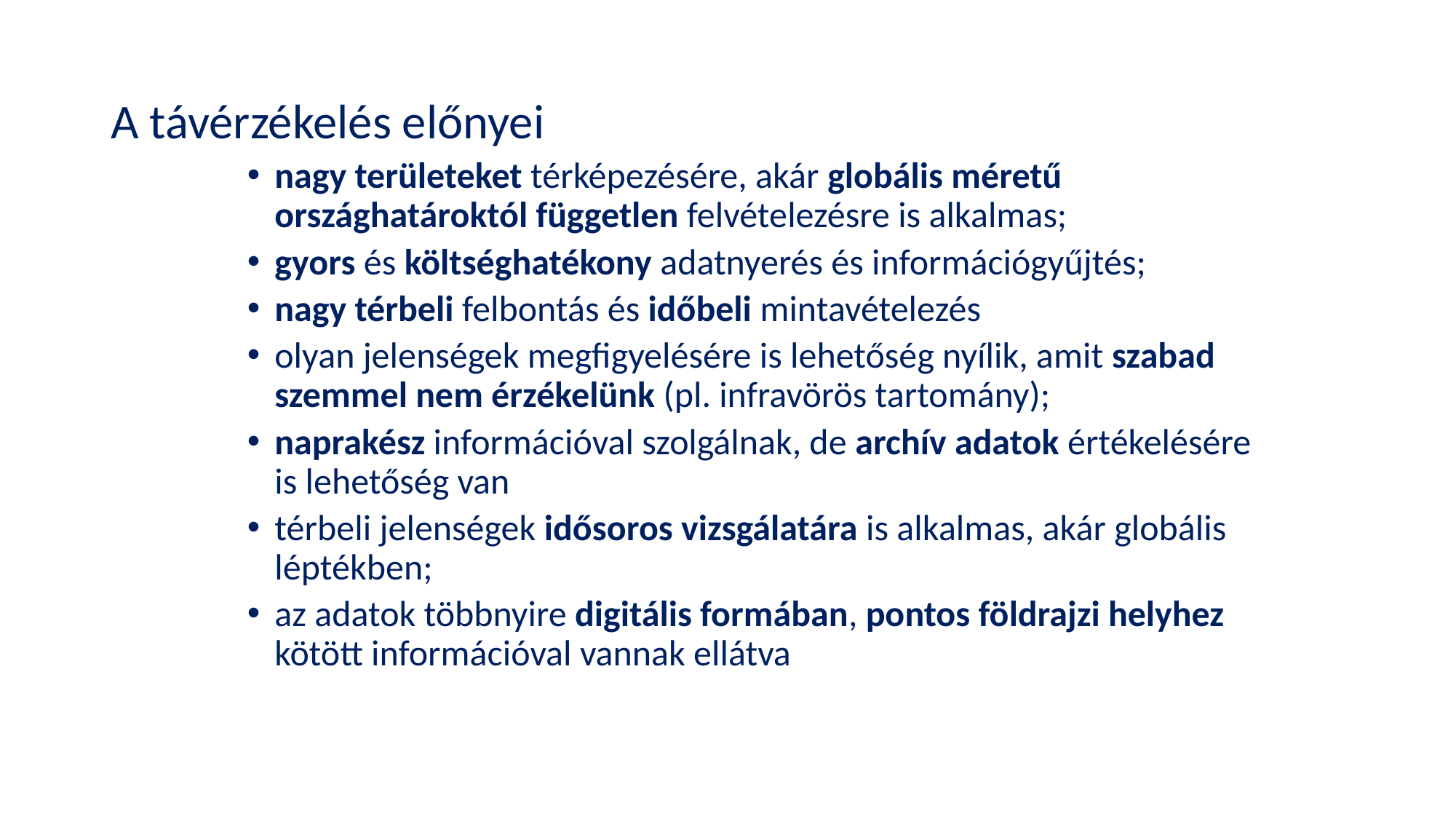

# A távérzékelés előnyei
nagy területeket térképezésére, akár globális méretű országhatároktól független felvételezésre is alkalmas;
gyors és költséghatékony adatnyerés és információgyűjtés;
nagy térbeli felbontás és időbeli mintavételezés
olyan jelenségek megfigyelésére is lehetőség nyílik, amit szabad szemmel nem érzékelünk (pl. infravörös tartomány);
naprakész információval szolgálnak, de archív adatok értékelésére is lehetőség van
térbeli jelenségek idősoros vizsgálatára is alkalmas, akár globális léptékben;
az adatok többnyire digitális formában, pontos földrajzi helyhez kötött információval vannak ellátva